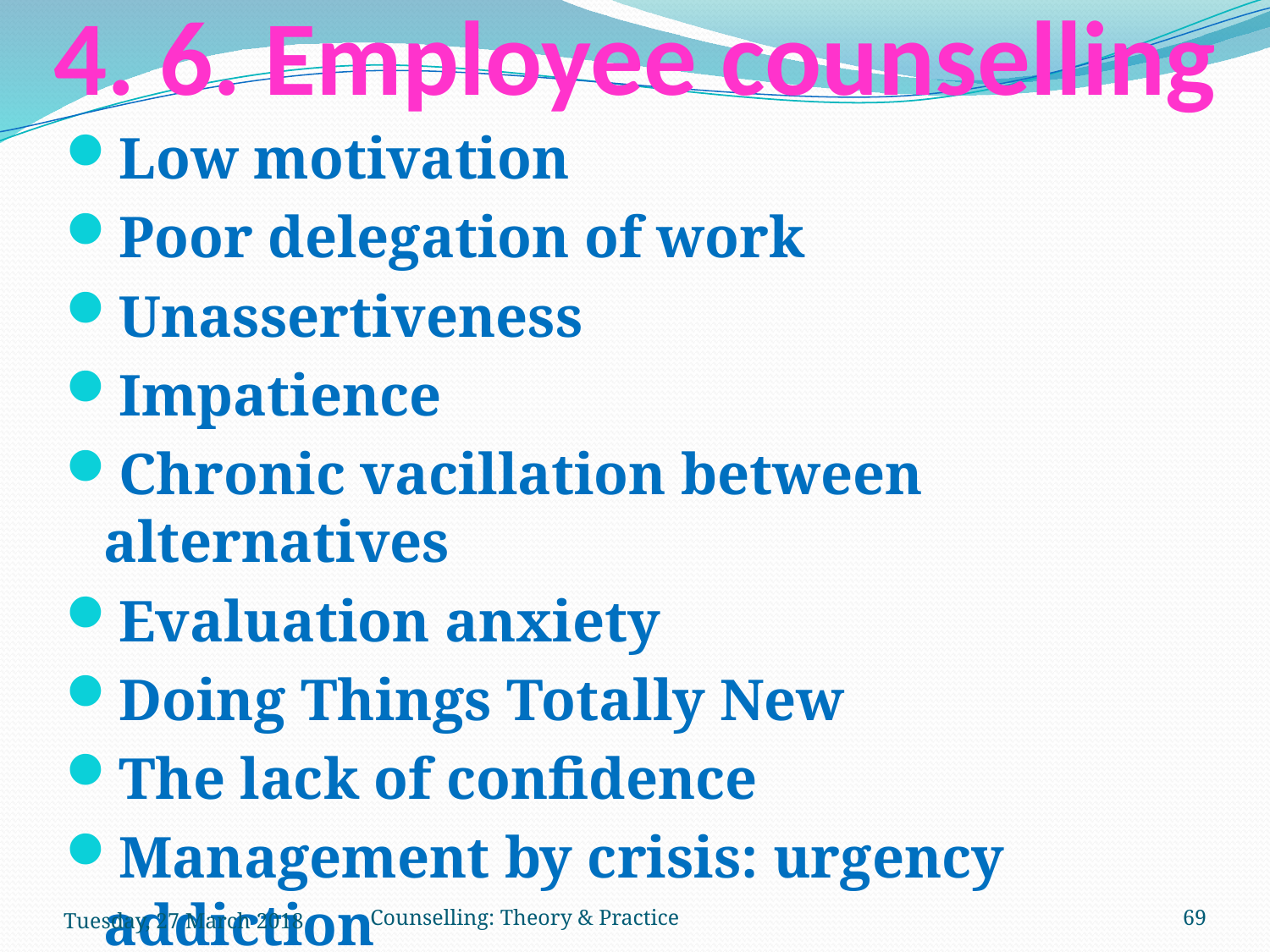

# 4. 6. Employee counselling
Low motivation
Poor delegation of work
Unassertiveness
Impatience
Chronic vacillation between alternatives
Evaluation anxiety
Doing Things Totally New
The lack of confidence
Management by crisis: urgency addiction
Tuesday, 27 March 2018
Counselling: Theory & Practice
69